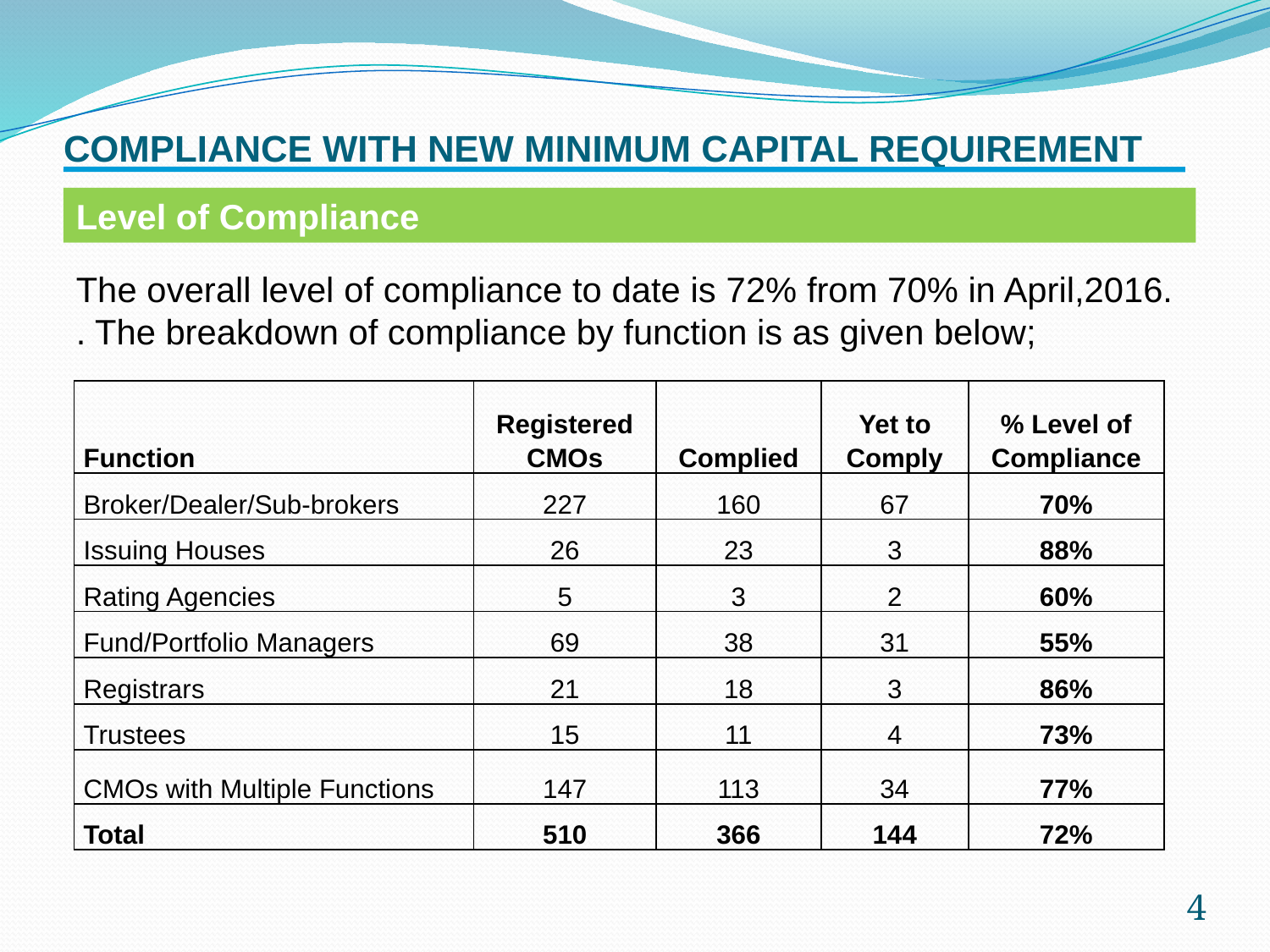

# COMPLIANCE WITH NEW MINIMUM CAPITAL REQUIREMENT
Level of Compliance
The overall level of compliance to date is 72% from 70% in April,2016.  . The breakdown of compliance by function is as given below;
| Function | Registered CMOs | Complied | Yet to Comply | % Level of Compliance |
| --- | --- | --- | --- | --- |
| Broker/Dealer/Sub-brokers | 227 | 160 | 67 | 70% |
| Issuing Houses | 26 | 23 | 3 | 88% |
| Rating Agencies | 5 | 3 | 2 | 60% |
| Fund/Portfolio Managers | 69 | 38 | 31 | 55% |
| Registrars | 21 | 18 | 3 | 86% |
| Trustees | 15 | 11 | 4 | 73% |
| CMOs with Multiple Functions | 147 | 113 | 34 | 77% |
| Total | 510 | 366 | 144 | 72% |
4